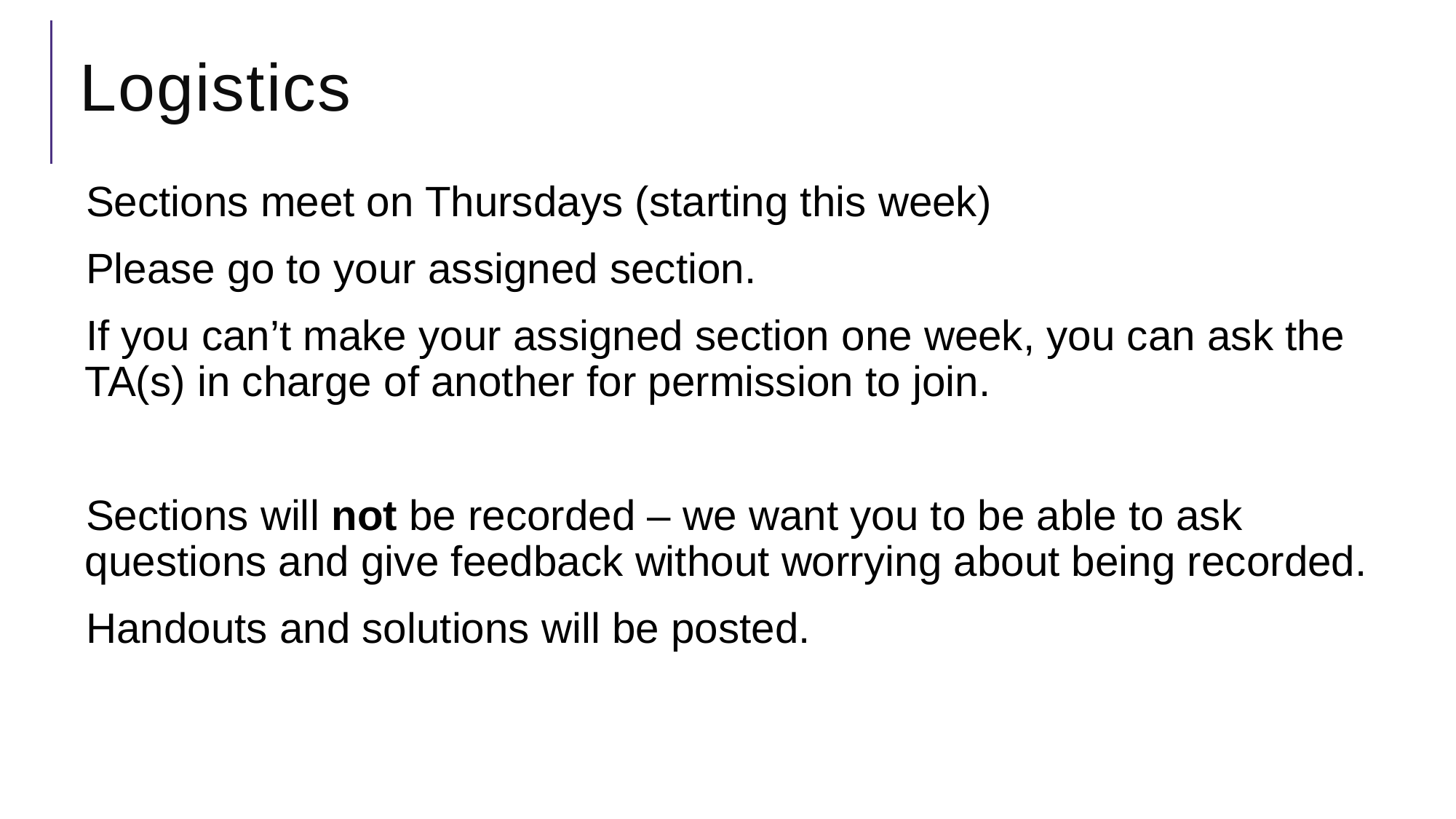

# Logistics
Sections meet on Thursdays (starting this week)
Please go to your assigned section.
If you can’t make your assigned section one week, you can ask the TA(s) in charge of another for permission to join.

Sections will not be recorded – we want you to be able to ask questions and give feedback without worrying about being recorded.
Handouts and solutions will be posted.